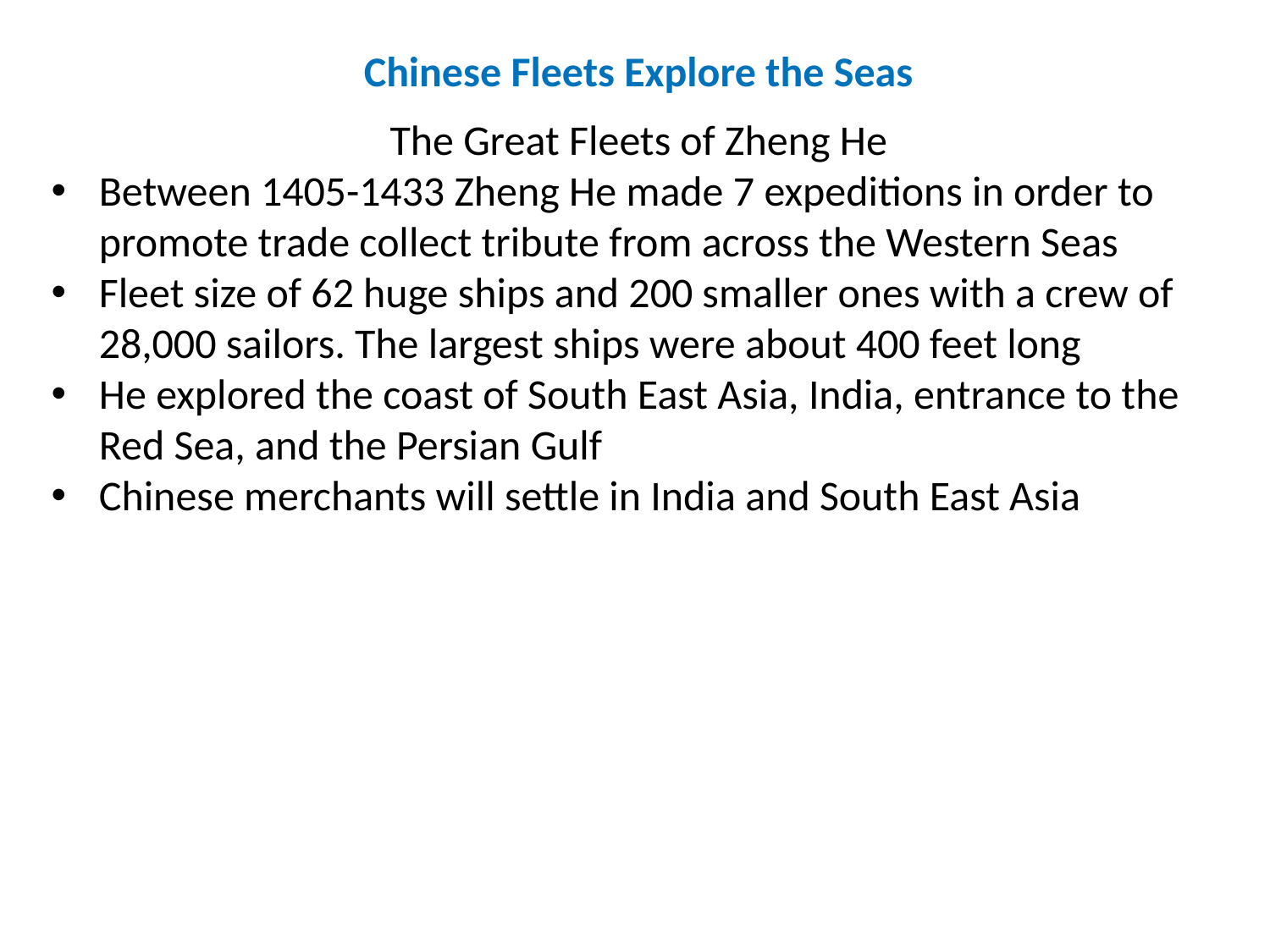

Chinese Fleets Explore the Seas
The Great Fleets of Zheng He
Between 1405-1433 Zheng He made 7 expeditions in order to promote trade collect tribute from across the Western Seas
Fleet size of 62 huge ships and 200 smaller ones with a crew of 28,000 sailors. The largest ships were about 400 feet long
He explored the coast of South East Asia, India, entrance to the Red Sea, and the Persian Gulf
Chinese merchants will settle in India and South East Asia